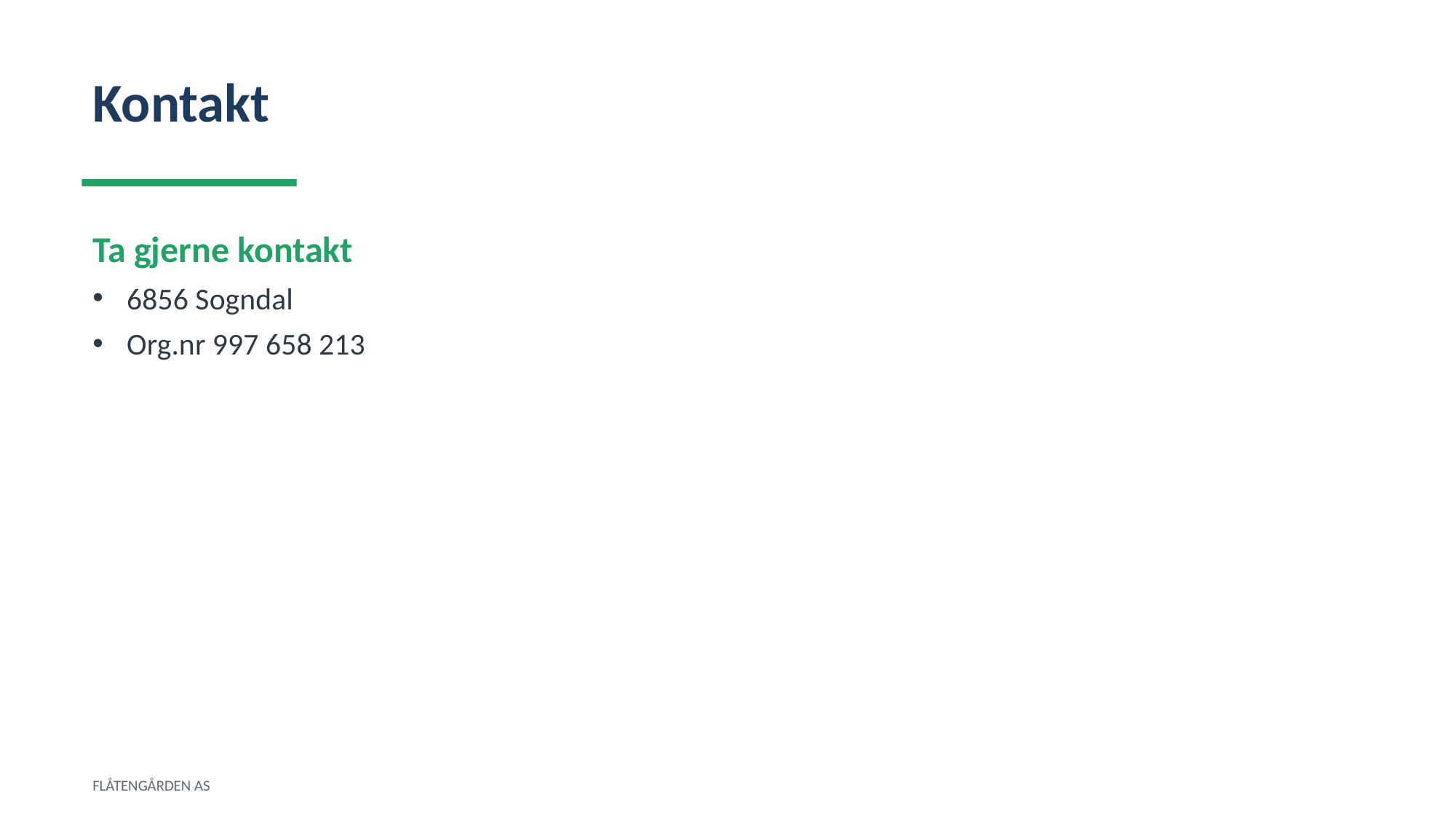

Kontakt

Ta gjerne kontakt
6856 Sogndal
Org.nr 997 658 213
FLÅTENGÅRDEN AS